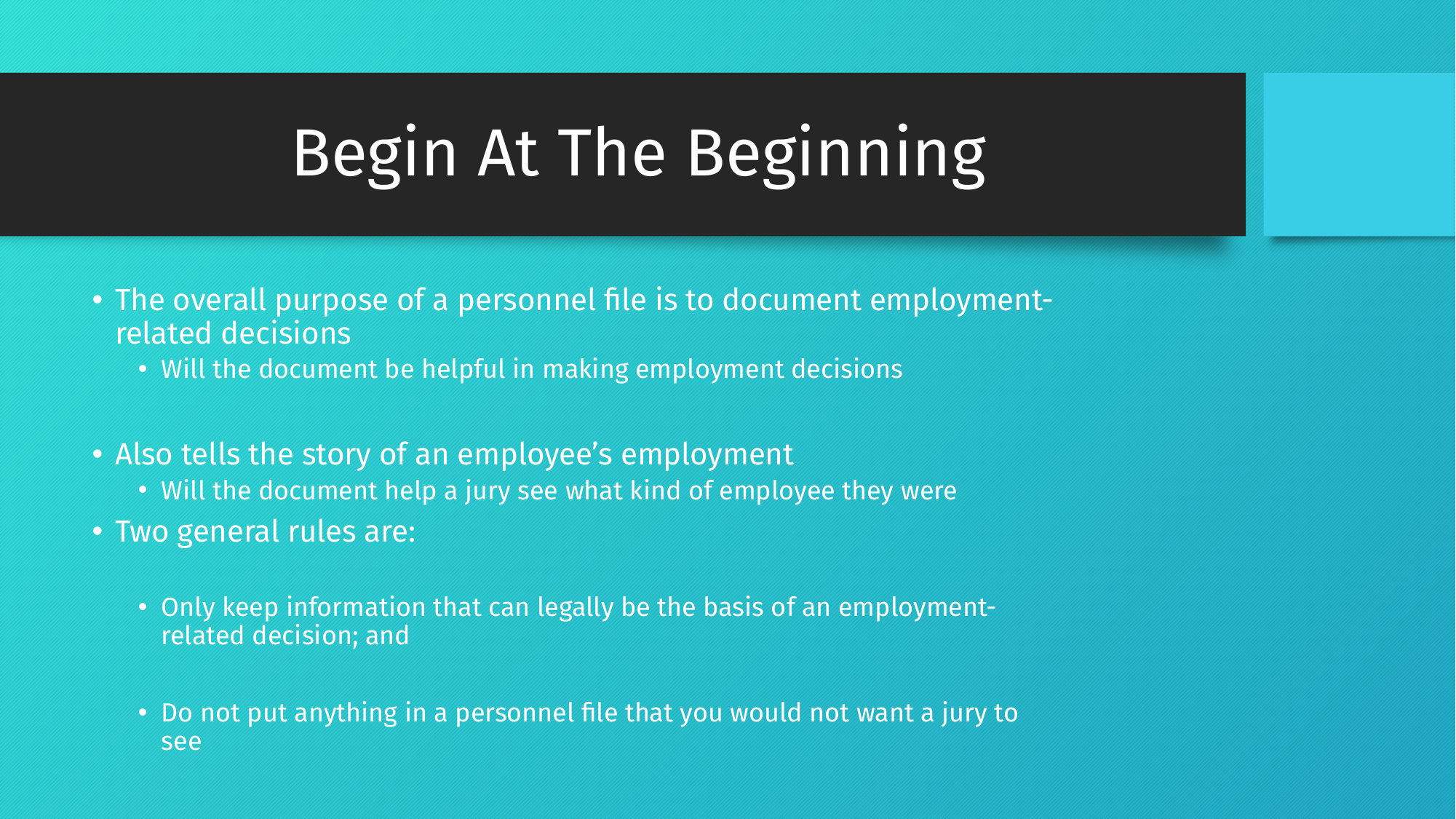

# Begin At The Beginning
The overall purpose of a personnel file is to document employment-related decisions
Will the document be helpful in making employment decisions

Also tells the story of an employee’s employment
Will the document help a jury see what kind of employee they were
Two general rules are:

Only keep information that can legally be the basis of an employment-related decision; and

Do not put anything in a personnel file that you would not want a jury to see